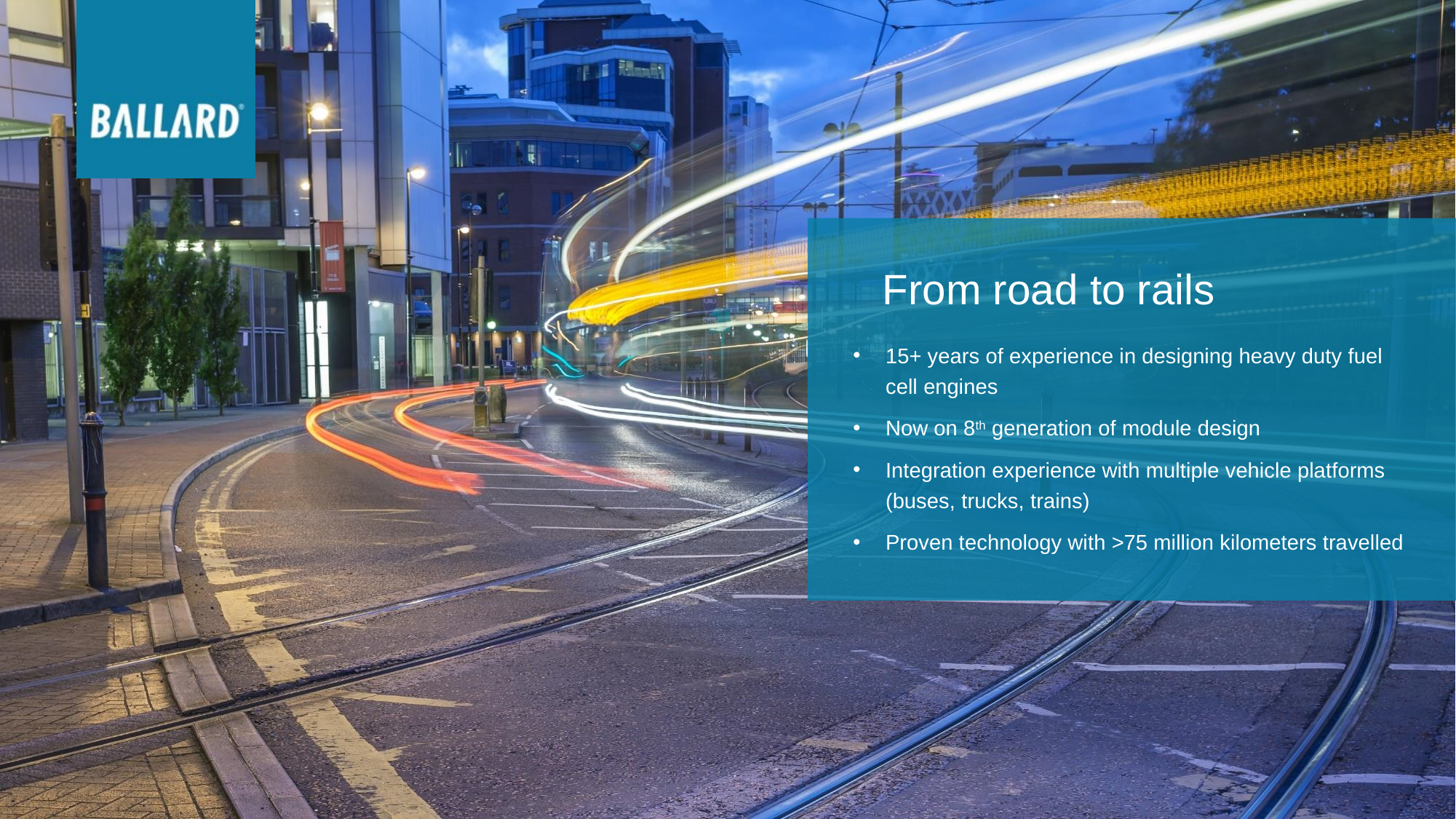

# From road to rails
15+ years of experience in designing heavy duty fuel cell engines
Now on 8th generation of module design
Integration experience with multiple vehicle platforms (buses, trucks, trains)
Proven technology with >75 million kilometers travelled